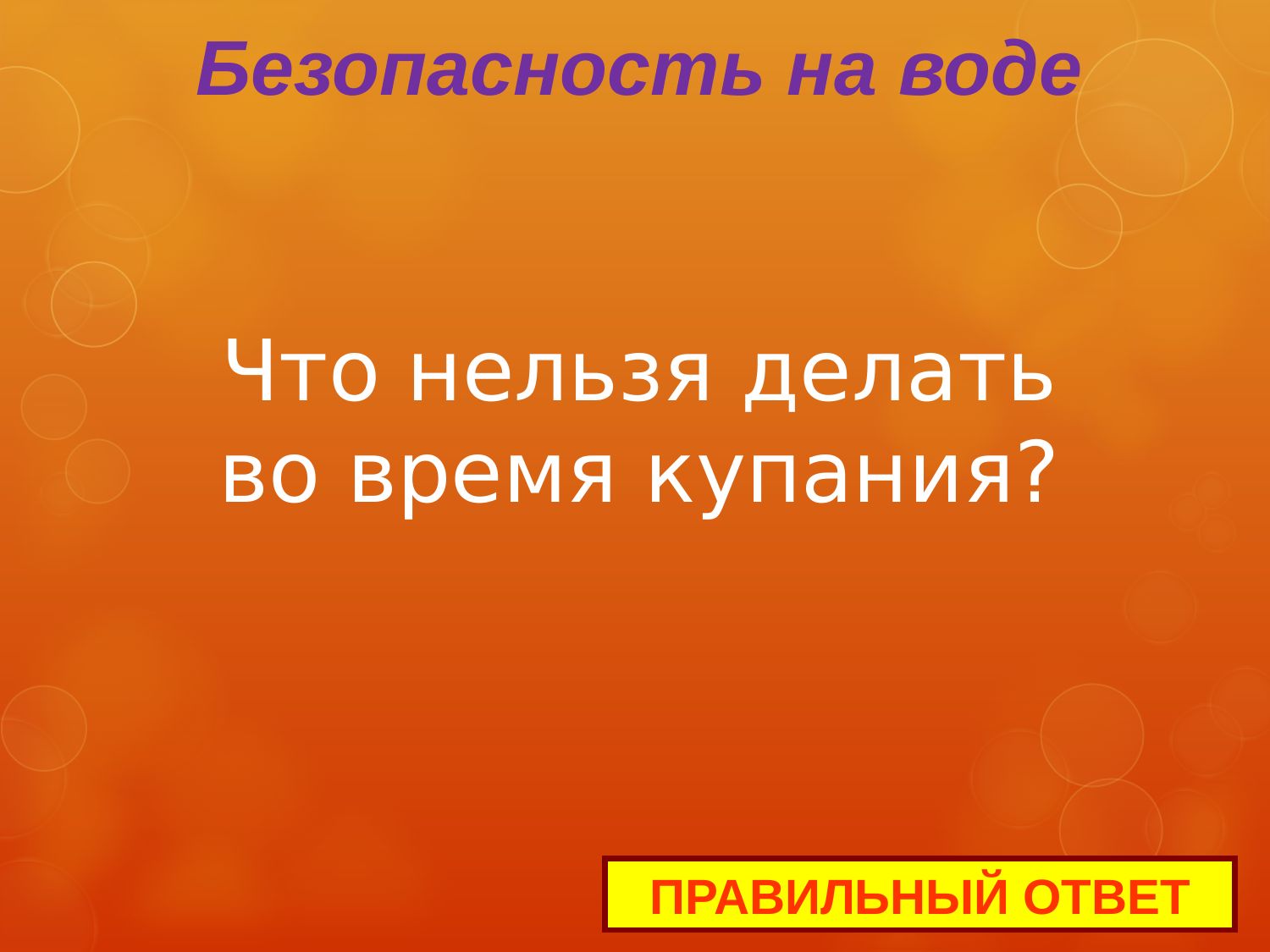

# Безопасность на воде
Что нельзя делать во время купания?
ПРАВИЛЬНЫЙ ОТВЕТ